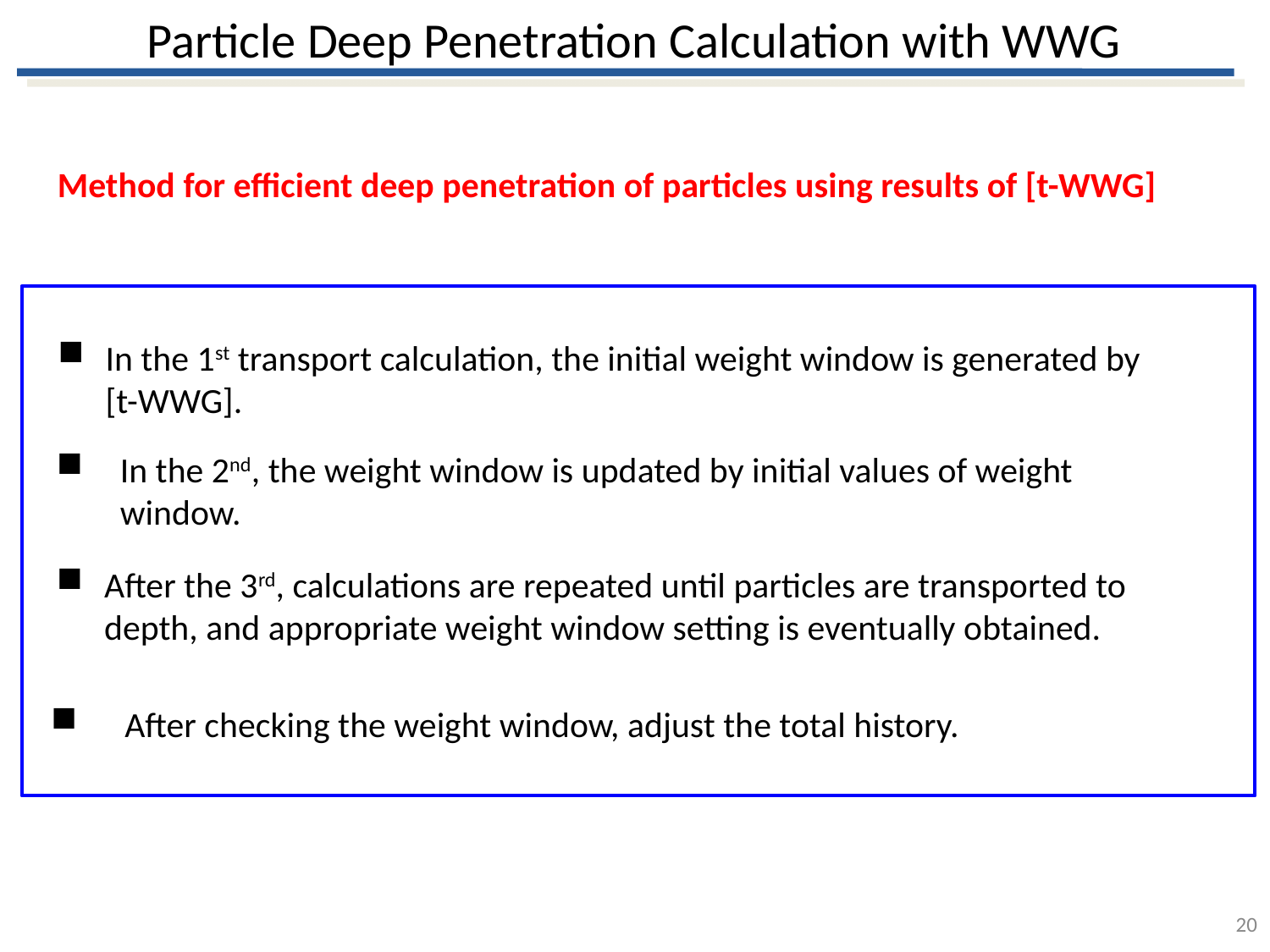

# Particle Deep Penetration Calculation with WWG

Method for efficient deep penetration of particles using results of [t-WWG]

In the 1st transport calculation, the initial weight window is generated by [t-WWG].
In the 2nd, the weight window is updated by initial values of weight window.
After the 3rd, calculations are repeated until particles are transported to depth, and appropriate weight window setting is eventually obtained.
　After checking the weight window, adjust the total history.
20